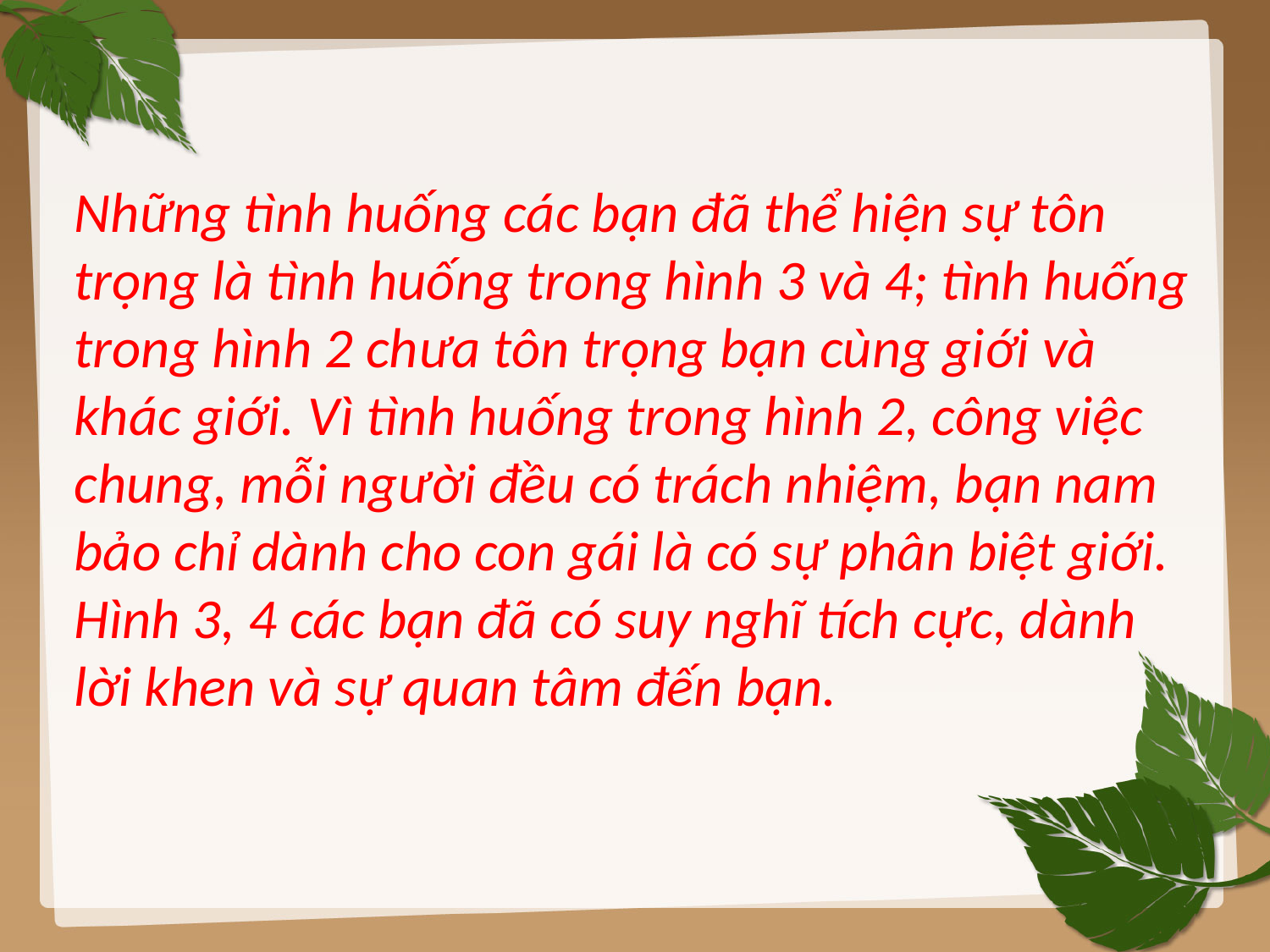

Những tình huống các bạn đã thể hiện sự tôn trọng là tình huống trong hình 3 và 4; tình huống trong hình 2 chưa tôn trọng bạn cùng giới và khác giới. Vì tình huống trong hình 2, công việc chung, mỗi người đều có trách nhiệm, bạn nam bảo chỉ dành cho con gái là có sự phân biệt giới. Hình 3, 4 các bạn đã có suy nghĩ tích cực, dành lời khen và sự quan tâm đến bạn.